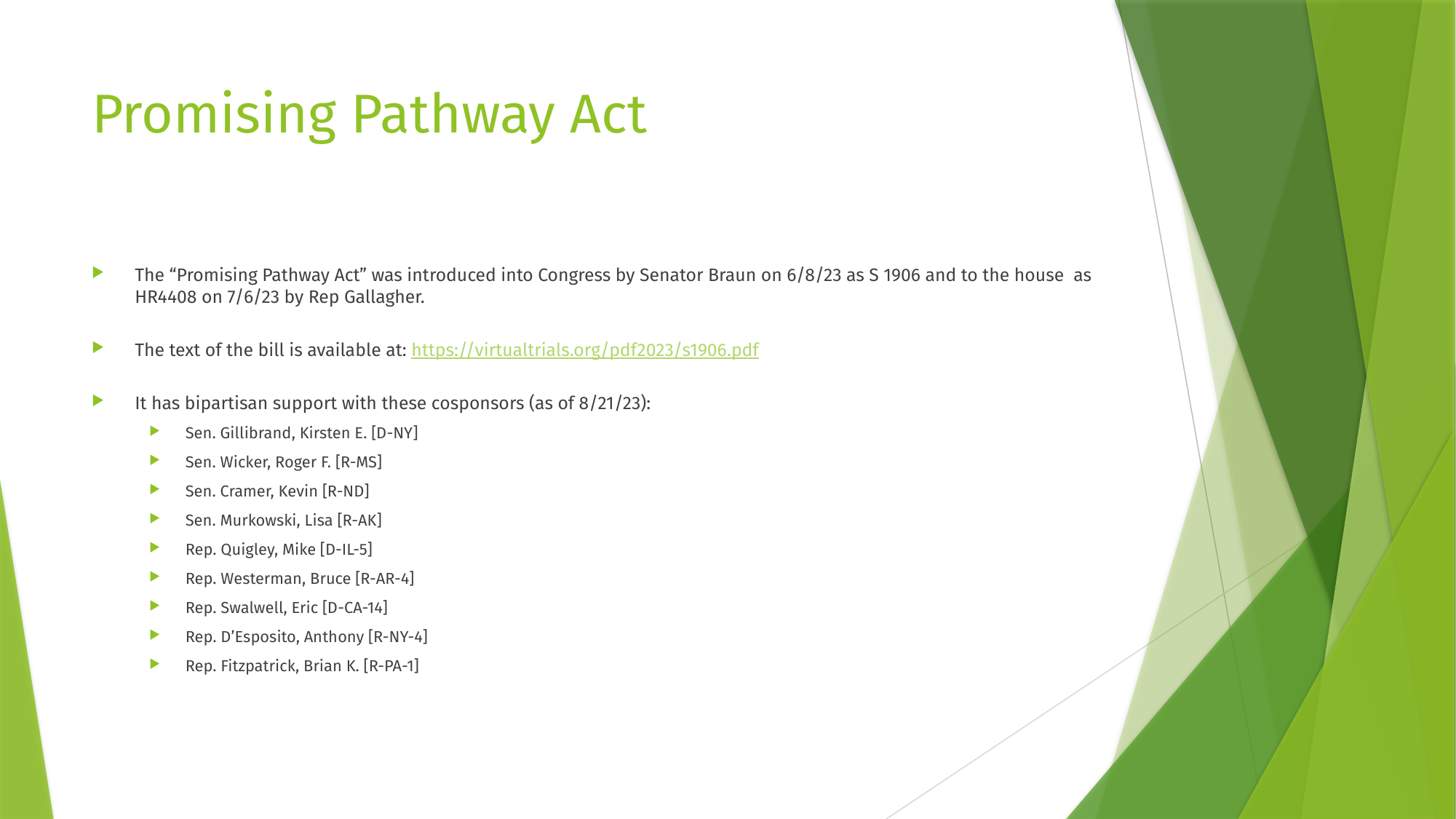

# Promising Pathway Act
The “Promising Pathway Act” was introduced into Congress by Senator Braun on 6/8/23 as S 1906 and to the house  as HR4408 on 7/6/23 by Rep Gallagher.
The text of the bill is available at: https://virtualtrials.org/pdf2023/s1906.pdf
It has bipartisan support with these cosponsors (as of 8/21/23):
Sen. Gillibrand, Kirsten E. [D-NY]
Sen. Wicker, Roger F. [R-MS]
Sen. Cramer, Kevin [R-ND]
Sen. Murkowski, Lisa [R-AK]
Rep. Quigley, Mike [D-IL-5]
Rep. Westerman, Bruce [R-AR-4]
Rep. Swalwell, Eric [D-CA-14]
Rep. D’Esposito, Anthony [R-NY-4]
Rep. Fitzpatrick, Brian K. [R-PA-1]